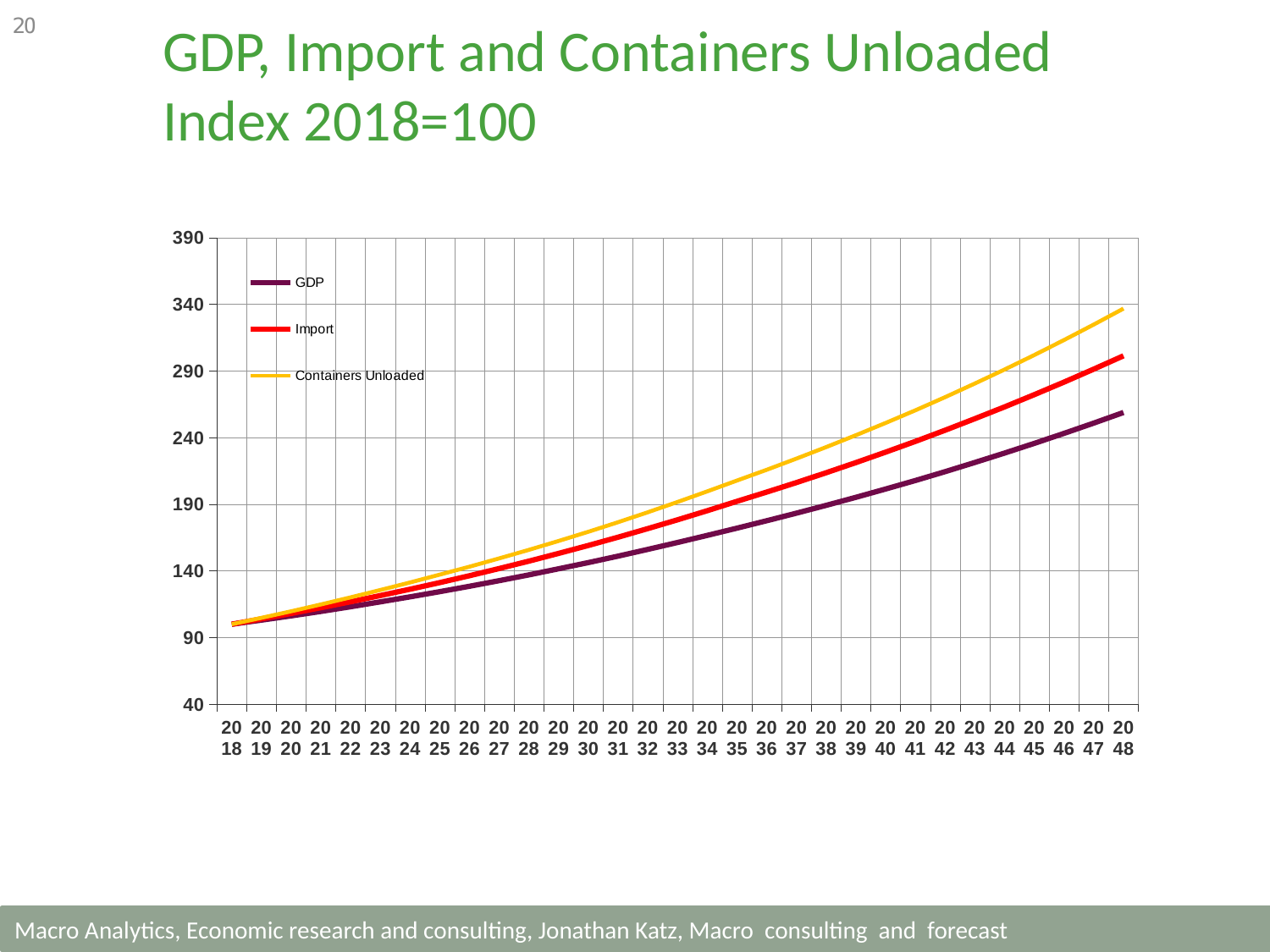

20
GDP, Import and Containers Unloaded
Index 2018=100

### Chart

| Category | GDP | Import | Containers Unloaded |
|---|---|---|---|
| 2018 | 100.0 | 100.0 | 100.0 |
| 2019 | 103.1043581075493 | 104.02228294524427 | 104.82178443733903 |
| 2020 | 106.25897494250238 | 108.12799172393103 | 109.72429422097572 |
| 2021 | 109.63074902519743 | 112.43881116056427 | 114.85932962506627 |
| 2022 | 113.14150222547204 | 116.90439398957982 | 120.17401798952054 |
| 2023 | 116.79963793183103 | 121.53461609156626 | 125.68541332816203 |
| 2024 | 120.57890030824466 | 126.31408306064402 | 131.37895073280515 |
| 2025 | 124.47502111779136 | 131.2426780797945 | 137.25767189509276 |
| 2026 | 128.51579618398705 | 136.4299518892437 | 143.22475862134334 |
| 2027 | 132.72454395932303 | 141.8163107209176 | 149.4260404433649 |
| 2028 | 137.07898215572772 | 147.38871042613695 | 155.84732535284272 |
| 2029 | 141.61781008836297 | 153.1791992345911 | 162.53075605099426 |
| 2030 | 146.27745098989826 | 159.14348626356073 | 169.42179914027793 |
| 2031 | 151.12086373145053 | 165.33184981506614 | 176.5855051070328 |
| 2032 | 156.18576850033548 | 171.77640593326316 | 184.064615188526 |
| 2033 | 161.35964164301075 | 178.39482806042597 | 191.7545644835785 |
| 2034 | 166.68693366247237 | 185.22366544559412 | 199.70290572627235 |
| 2035 | 172.13793800999017 | 192.24278344410513 | 207.8840096319567 |
| 2036 | 177.6566067459437 | 199.18772548366272 | 215.97013738857797 |
| 2037 | 183.36265963823985 | 206.3618584082703 | 224.34166105067018 |
| 2038 | 189.21685552426783 | 213.73691965230947 | 232.96211845782184 |
| 2039 | 195.27626900197214 | 221.35997251532729 | 241.89409753363594 |
| 2040 | 201.48637310702742 | 229.19052667193483 | 251.0846890088056 |
| 2041 | 207.88061028373224 | 237.2572225382413 | 260.57228098511047 |
| 2042 | 214.5248197501684 | 245.61484166267752 | 270.43067503244856 |
| 2043 | 221.4165679458639 | 254.26435418110879 | 280.66235106943685 |
| 2044 | 228.47655502137636 | 263.14505847132335 | 291.186661711482 |
| 2045 | 235.75077146718792 | 272.29613213108166 | 302.05672738839417 |
| 2046 | 243.26294449790038 | 281.7392856111363 | 313.3025999513124 |
| 2047 | 250.99662856813674 | 291.46389394953974 | 324.91066370417326 |
| 2048 | 258.9436294234952 | 301.4658515754843 | 336.87593230305544 |